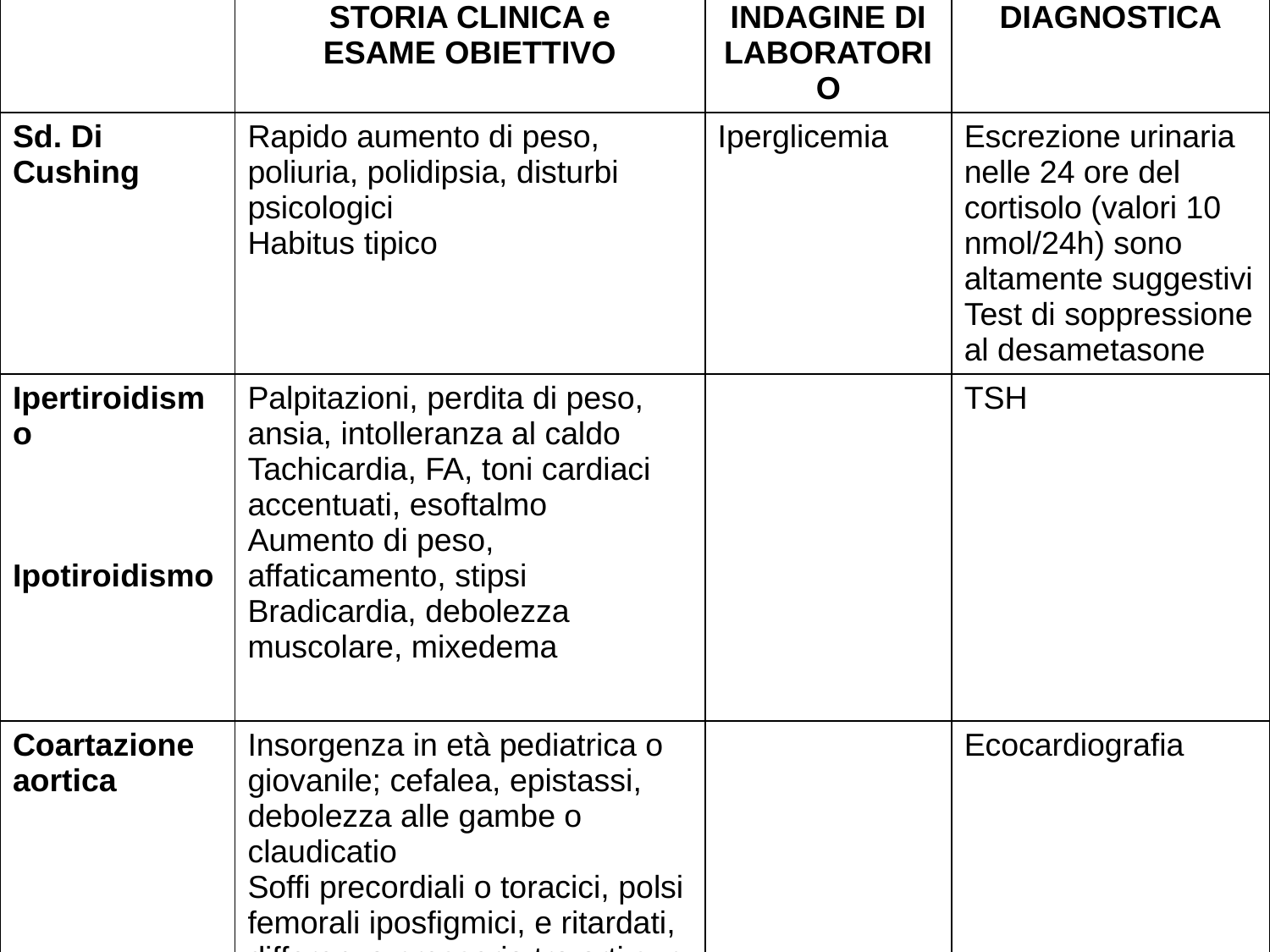

|  | STORIA CLINICA e ESAME OBIETTIVO | INDAGINE DI LABORATORIO | DIAGNOSTICA |
| --- | --- | --- | --- |
| Sd. Di Cushing | Rapido aumento di peso, poliuria, polidipsia, disturbi psicologici Habitus tipico | Iperglicemia | Escrezione urinaria nelle 24 ore del cortisolo (valori 10 nmol/24h) sono altamente suggestivi Test di soppressione al desametasone |
| Ipertiroidismo Ipotiroidismo | Palpitazioni, perdita di peso, ansia, intolleranza al caldo Tachicardia, FA, toni cardiaci accentuati, esoftalmo Aumento di peso, affaticamento, stipsi Bradicardia, debolezza muscolare, mixedema |  | TSH |
| Coartazione aortica | Insorgenza in età pediatrica o giovanile; cefalea, epistassi, debolezza alle gambe o claudicatio Soffi precordiali o toracici, polsi femorali iposfigmici, e ritardati, differenza pressoria tra arti sup e inf o tra braccio dx e sin |  | Ecocardiografia |
#